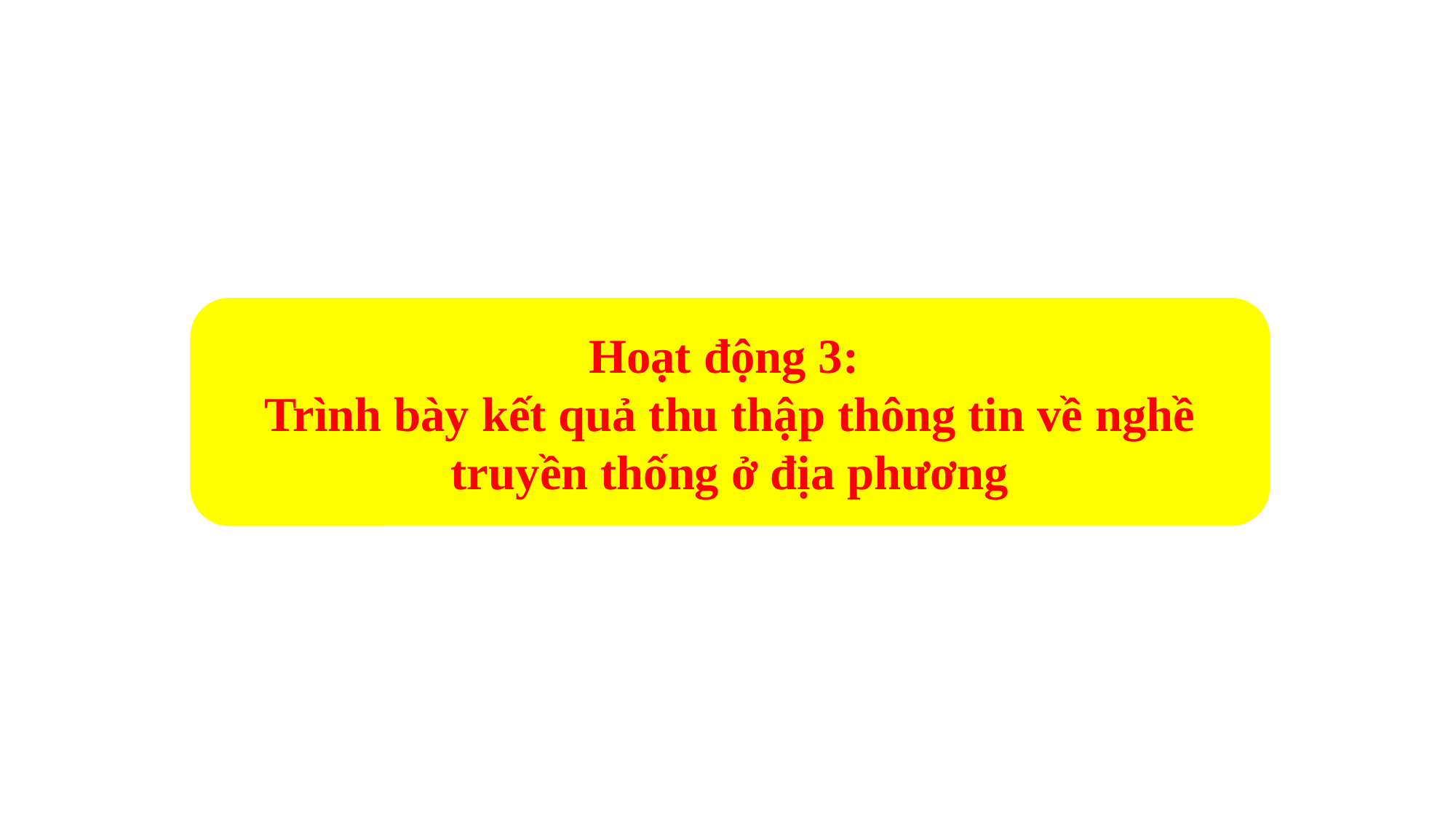

Hoạt động 3:
Trình bày kết quả thu thập thông tin về nghề truyền thống ở địa phương